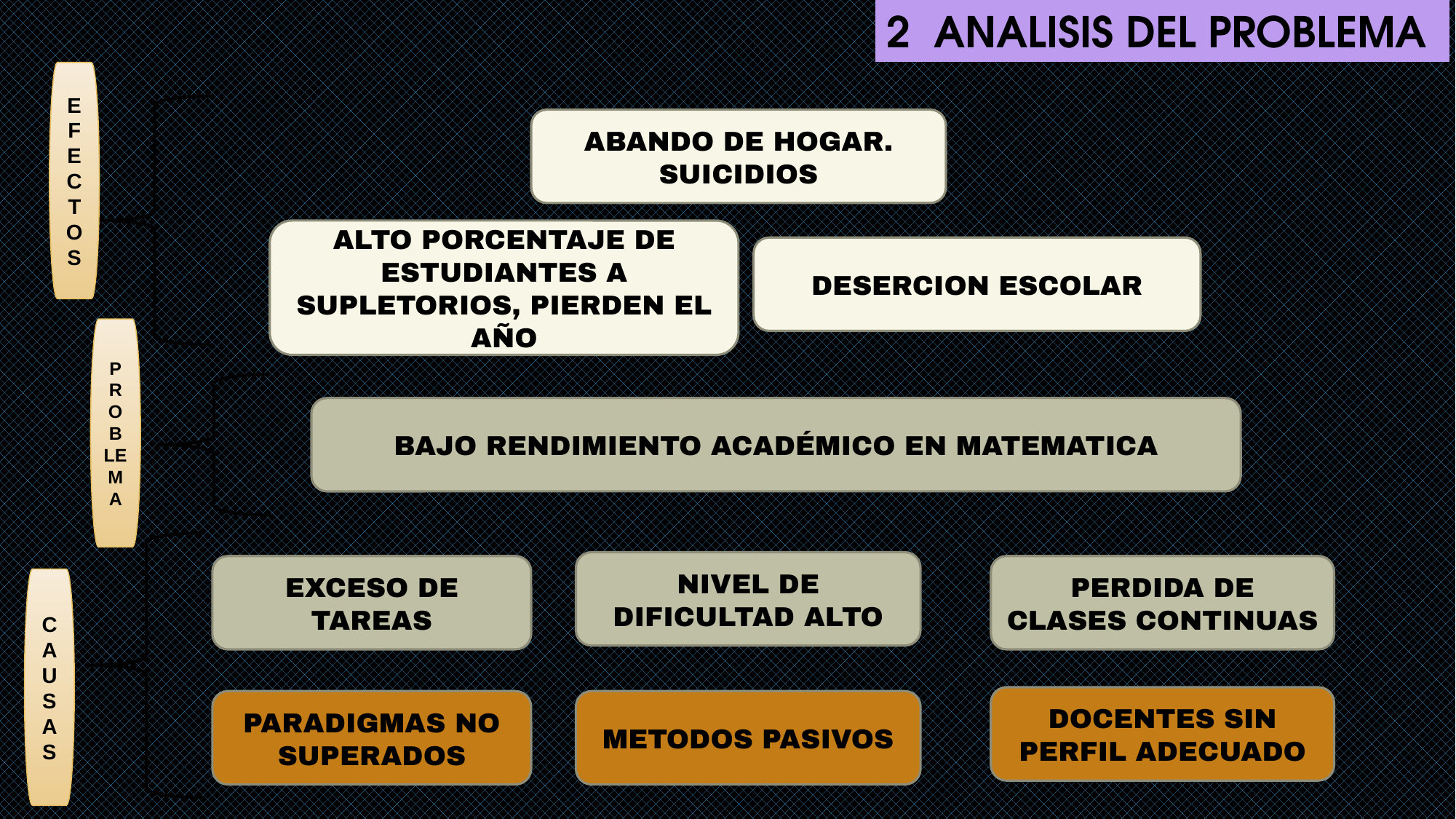

2  ANALISIS DEL PROBLEMA
EFECTOS

ABANDO DE HOGAR. SUICIDIOS
ALTO PORCENTAJE DE ESTUDIANTES A SUPLETORIOS, PIERDEN EL AÑO
DESERCION ESCOLAR
PROBLEMA

BAJO RENDIMIENTO ACADÉMICO EN MATEMATICA

NIVEL DE DIFICULTAD ALTO
EXCESO DE TAREAS
 PERDIDA DE  CLASES CONTINUAS
CAUSAS
DOCENTES SIN PERFIL ADECUADO
PARADIGMAS NO SUPERADOS
METODOS PASIVOS